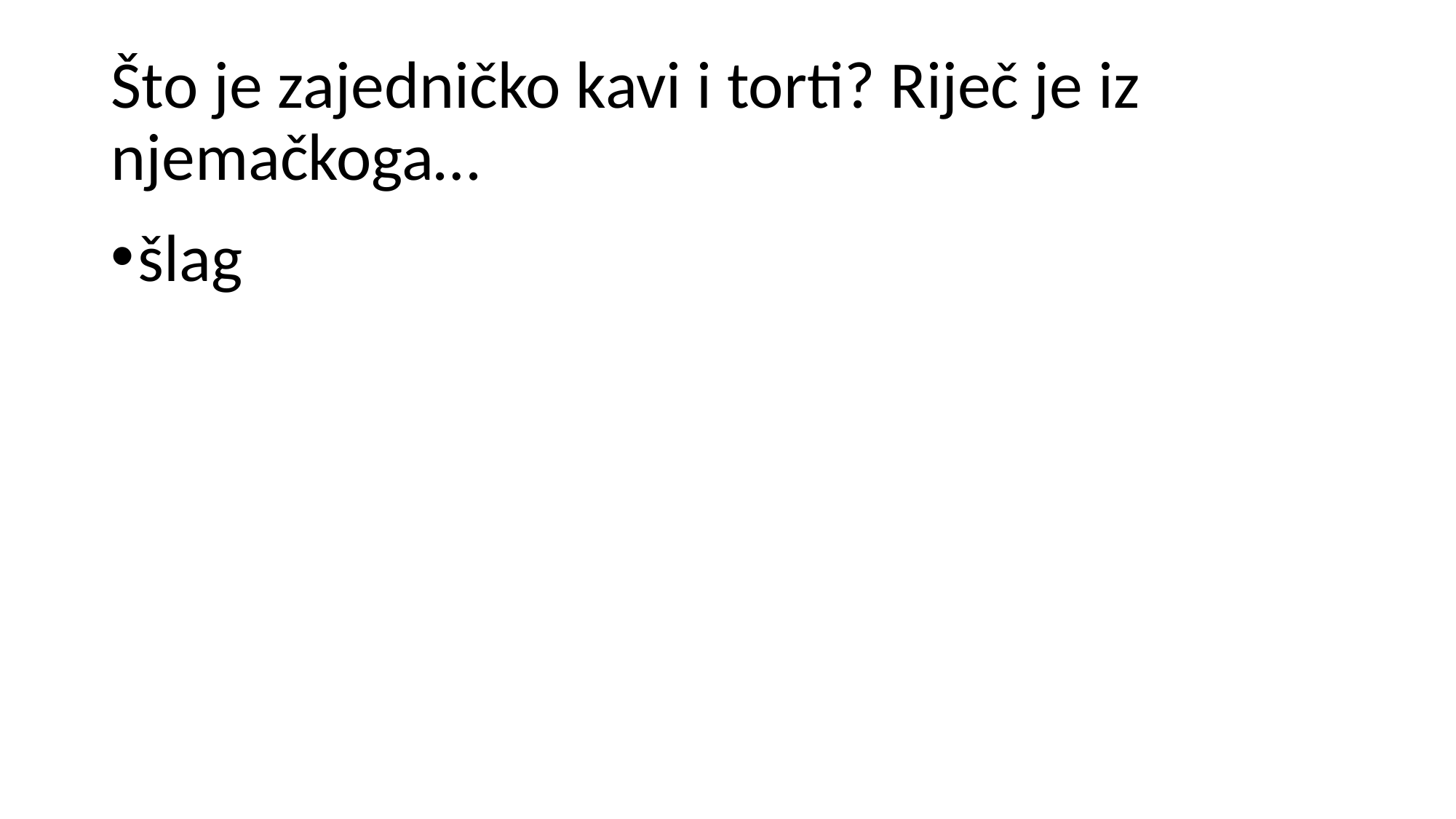

# Što je zajedničko kavi i torti? Riječ je iz njemačkoga…
šlag